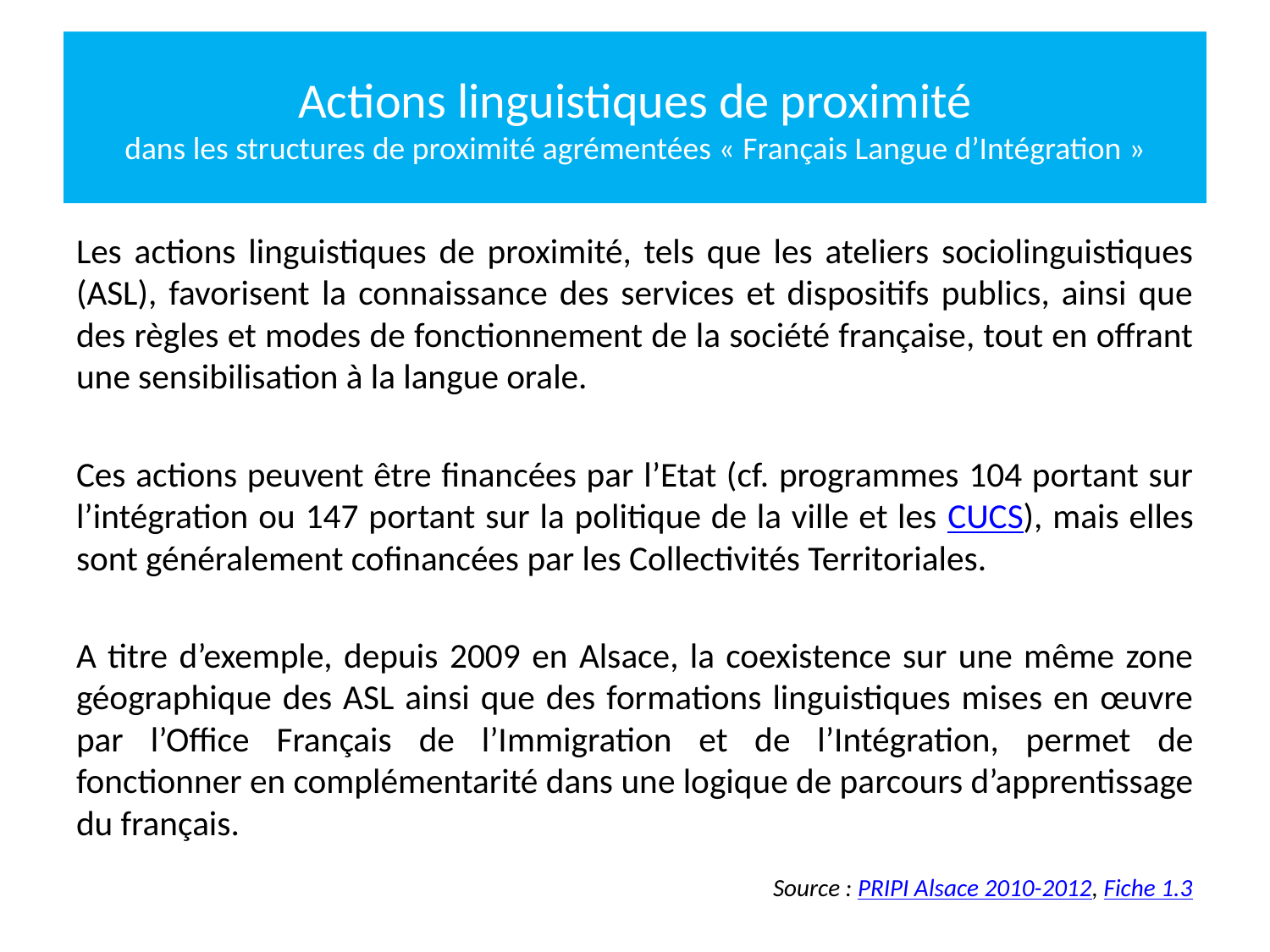

# Actions linguistiques de proximité dans les structures de proximité agrémentées « Français Langue d’Intégration »
Les actions linguistiques de proximité, tels que les ateliers sociolinguistiques (ASL), favorisent la connaissance des services et dispositifs publics, ainsi que des règles et modes de fonctionnement de la société française, tout en offrant une sensibilisation à la langue orale.

Ces actions peuvent être financées par l’Etat (cf. programmes 104 portant sur l’intégration ou 147 portant sur la politique de la ville et les CUCS), mais elles sont généralement cofinancées par les Collectivités Territoriales.

A titre d’exemple, depuis 2009 en Alsace, la coexistence sur une même zone géographique des ASL ainsi que des formations linguistiques mises en œuvre par l’Office Français de l’Immigration et de l’Intégration, permet de fonctionner en complémentarité dans une logique de parcours d’apprentissage du français.
Source : PRIPI Alsace 2010-2012, Fiche 1.3